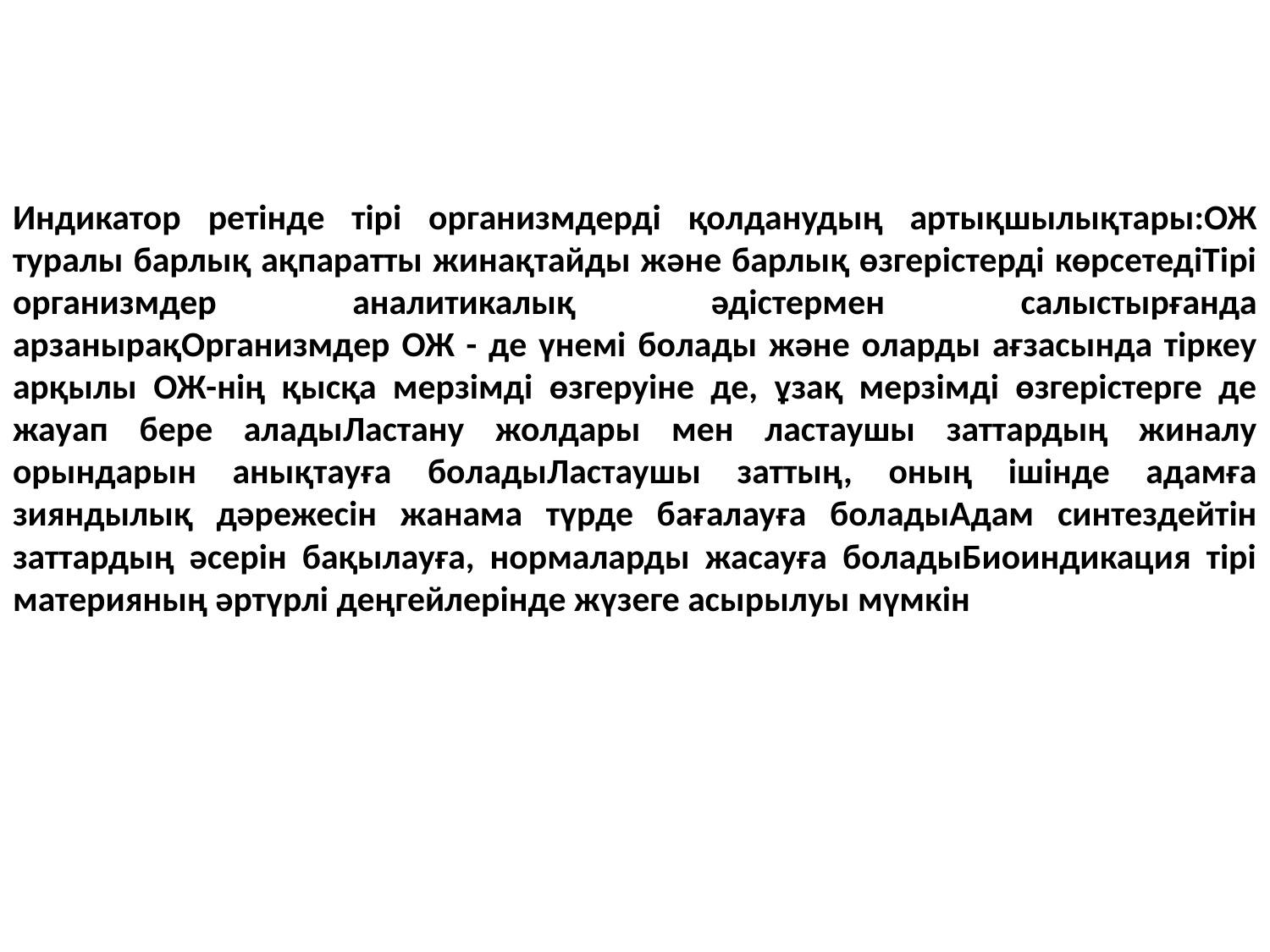

Индикатор ретінде тірі организмдерді қолданудың артықшылықтары:ОЖ туралы барлық ақпаратты жинақтайды және барлық өзгерістерді көрсетедіТірі организмдер аналитикалық әдістермен салыстырғанда арзанырақОрганизмдер ОЖ - де үнемі болады және оларды ағзасында тіркеу арқылы ОЖ-нің қысқа мерзімді өзгеруіне де, ұзақ мерзімді өзгерістерге де жауап бере аладыЛастану жолдары мен ластаушы заттардың жиналу орындарын анықтауға боладыЛастаушы заттың, оның ішінде адамға зияндылық дәрежесін жанама түрде бағалауға боладыАдам синтездейтін заттардың әсерін бақылауға, нормаларды жасауға боладыБиоиндикация тірі материяның әртүрлі деңгейлерінде жүзеге асырылуы мүмкін

#